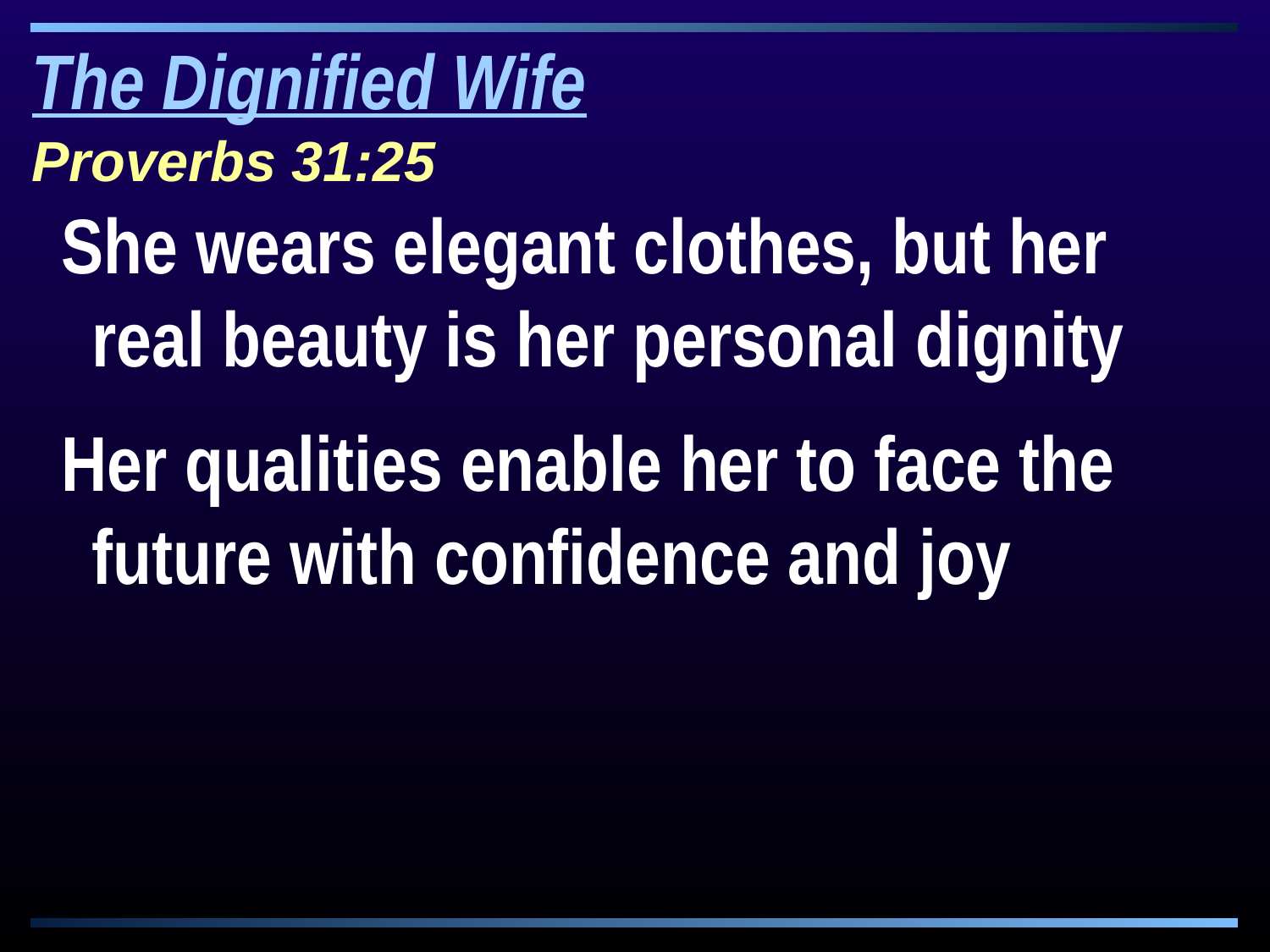

The Dignified Wife
Proverbs 31:25
She wears elegant clothes, but her real beauty is her personal dignity
Her qualities enable her to face the future with confidence and joy